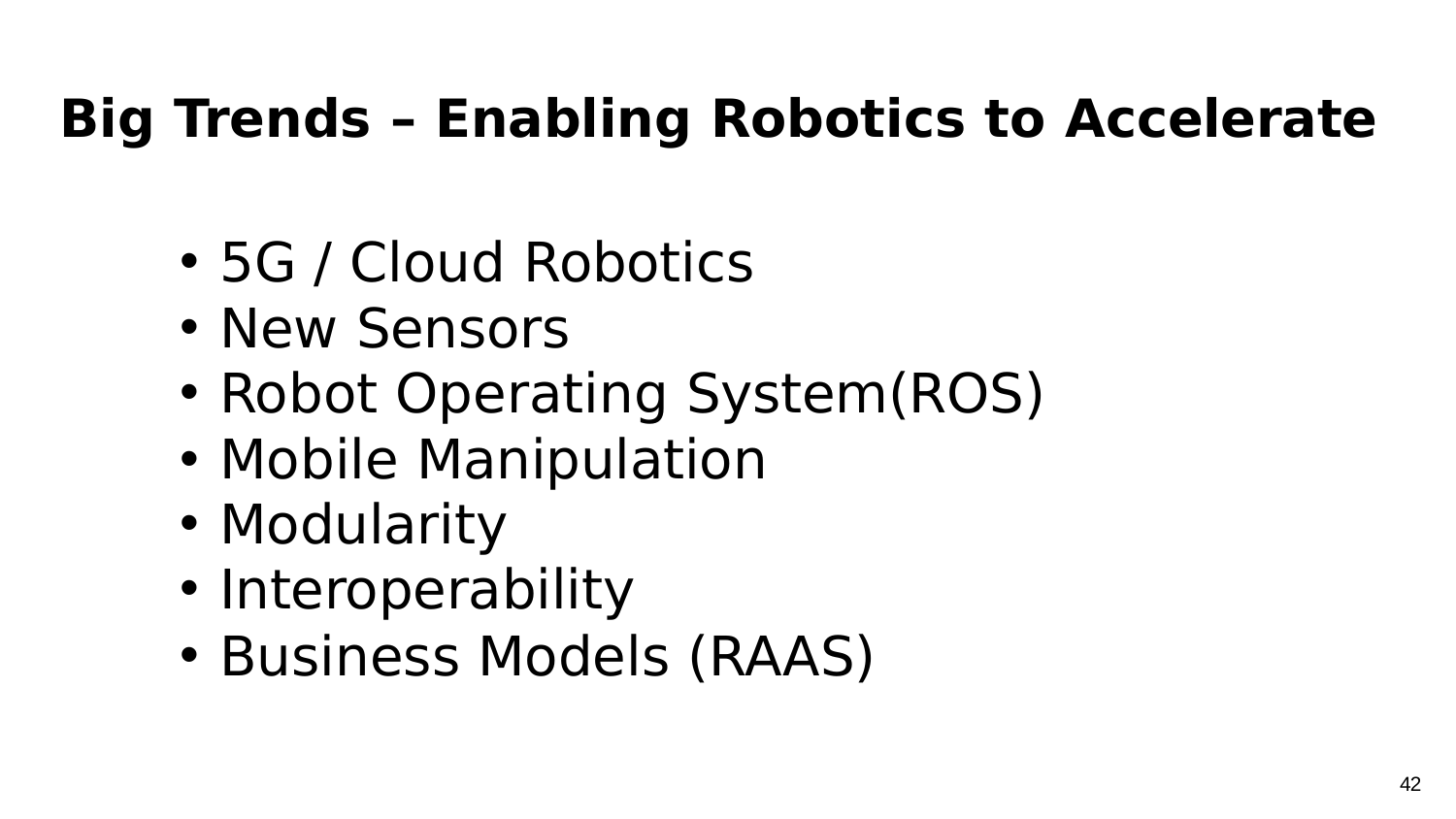

Big Trends – Enabling Robotics to Accelerate

5G / Cloud Robotics
New Sensors
Robot Operating System(ROS)
Mobile Manipulation
Modularity
Interoperability
Business Models (RAAS)
42